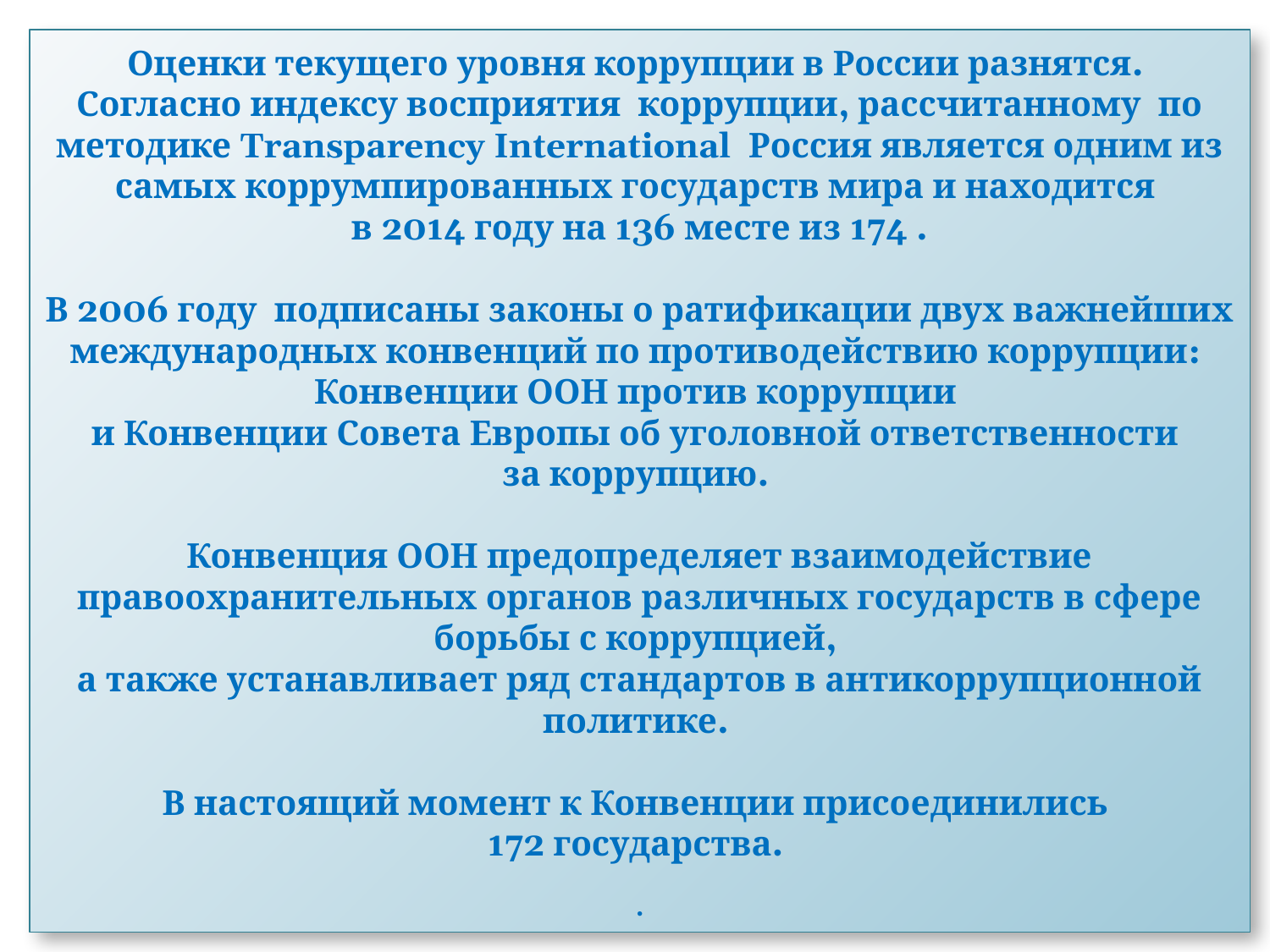

# Оценки текущего уровня коррупции в России разнятся. Согласно индексу восприятия  коррупции, рассчитанному  по методике Transparency International  Россия является одним из самых коррумпированных государств мира и находится в 2014 году на 136 месте из 174 . В 2006 году  подписаны законы о ратификации двух важнейших международных конвенций по противодействию коррупции: Конвенции ООН против коррупции и Конвенции Совета Европы об уголовной ответственности за коррупцию. Конвенция ООН предопределяет взаимодействие правоохранительных органов различных государств в сфере борьбы с коррупцией, а также устанавливает ряд стандартов в антикоррупционной политике. В настоящий момент к Конвенции присоединились 172 государства. .